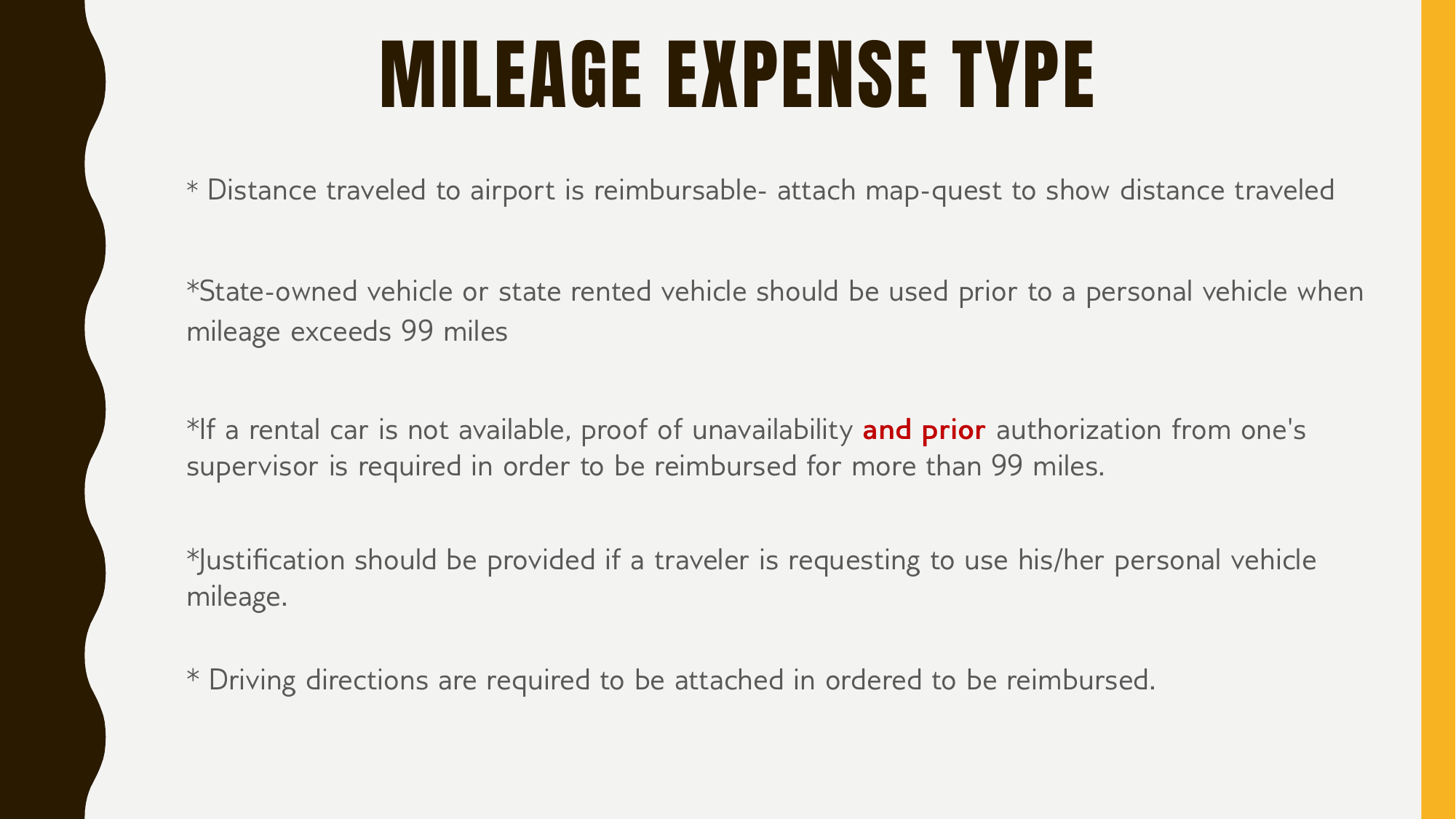

# Mileage expense TYPE
* Distance traveled to airport is reimbursable- attach map-quest to show distance traveled

*State-owned vehicle or state rented vehicle should be used prior to a personal vehicle when mileage exceeds 99 miles

*If a rental car is not available, proof of unavailability and prior authorization from one's supervisor is required in order to be reimbursed for more than 99 miles.

*Justification should be provided if a traveler is requesting to use his/her personal vehicle mileage.
* Driving directions are required to be attached in ordered to be reimbursed.